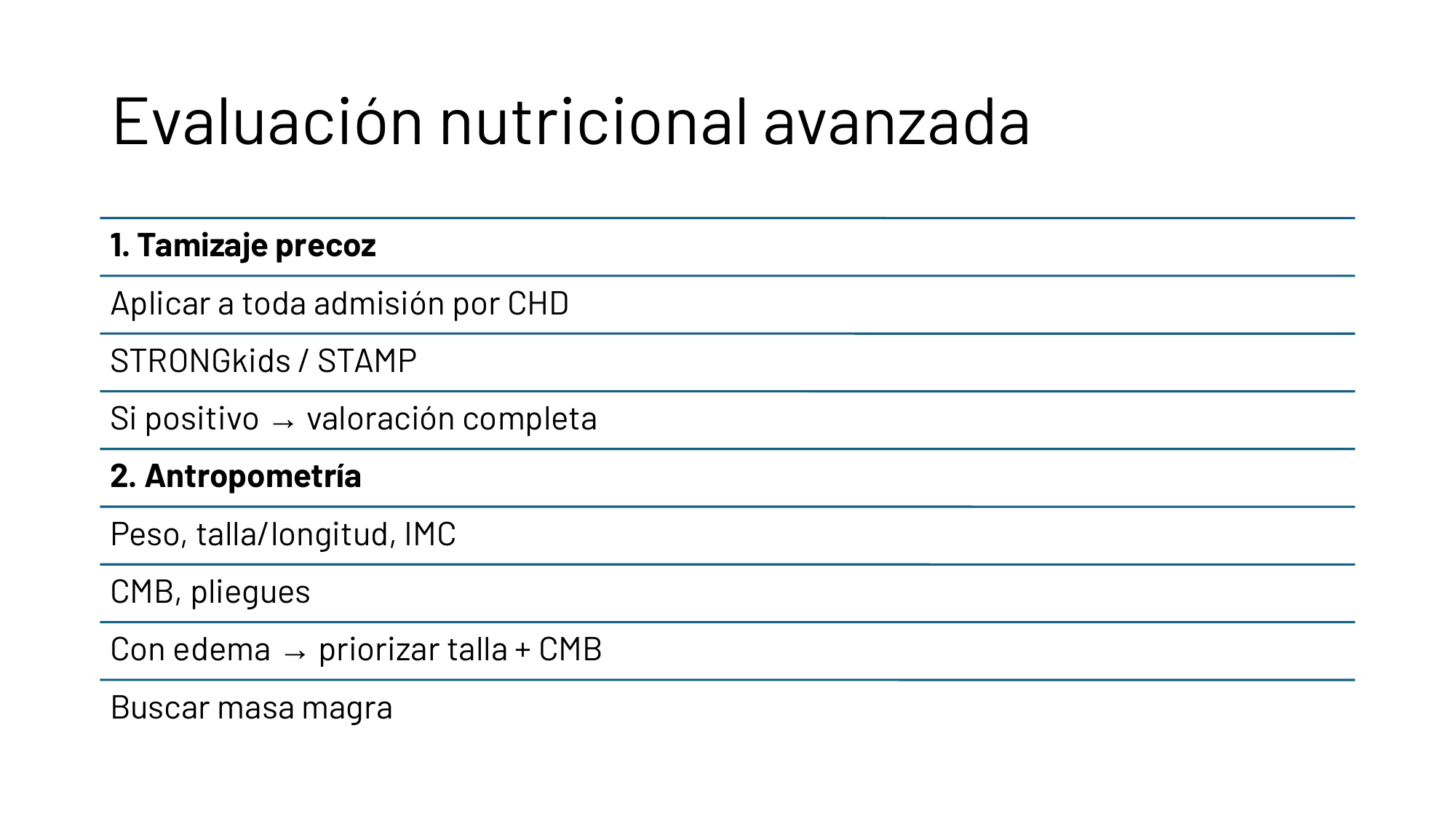

# Evaluación nutricional avanzada
1. Tamizaje precoz
Aplicar a toda admisión por CHD
STRONGkids / STAMP
Si positivo → valoración completa
2. Antropometría
Peso, talla/longitud, IMC
CMB, pliegues
Con edema → priorizar talla + CMB
Buscar masa magra